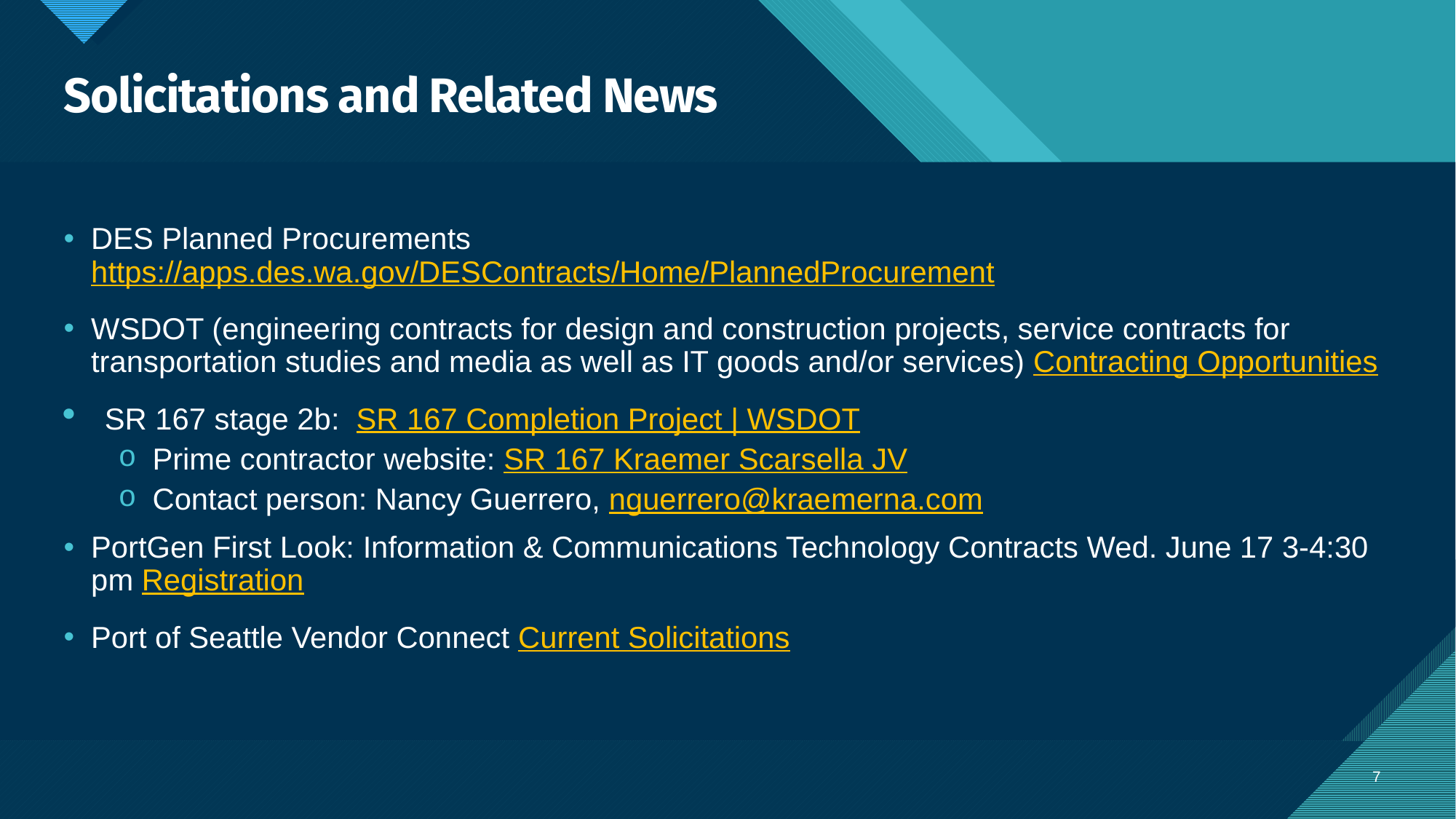

# Solicitations and Related News
DES Planned Procurements https://apps.des.wa.gov/DESContracts/Home/PlannedProcurement
WSDOT (engineering contracts for design and construction projects, service contracts for transportation studies and media as well as IT goods and/or services) Contracting Opportunities
SR 167 stage 2b:  SR 167 Completion Project | WSDOT
Prime contractor website: SR 167 Kraemer Scarsella JV
Contact person: Nancy Guerrero, nguerrero@kraemerna.com
PortGen First Look: ﻿Information & Communications Technology Contracts Wed. June 17 3-4:30 pm Registration
Port of Seattle Vendor Connect Current Solicitations
7